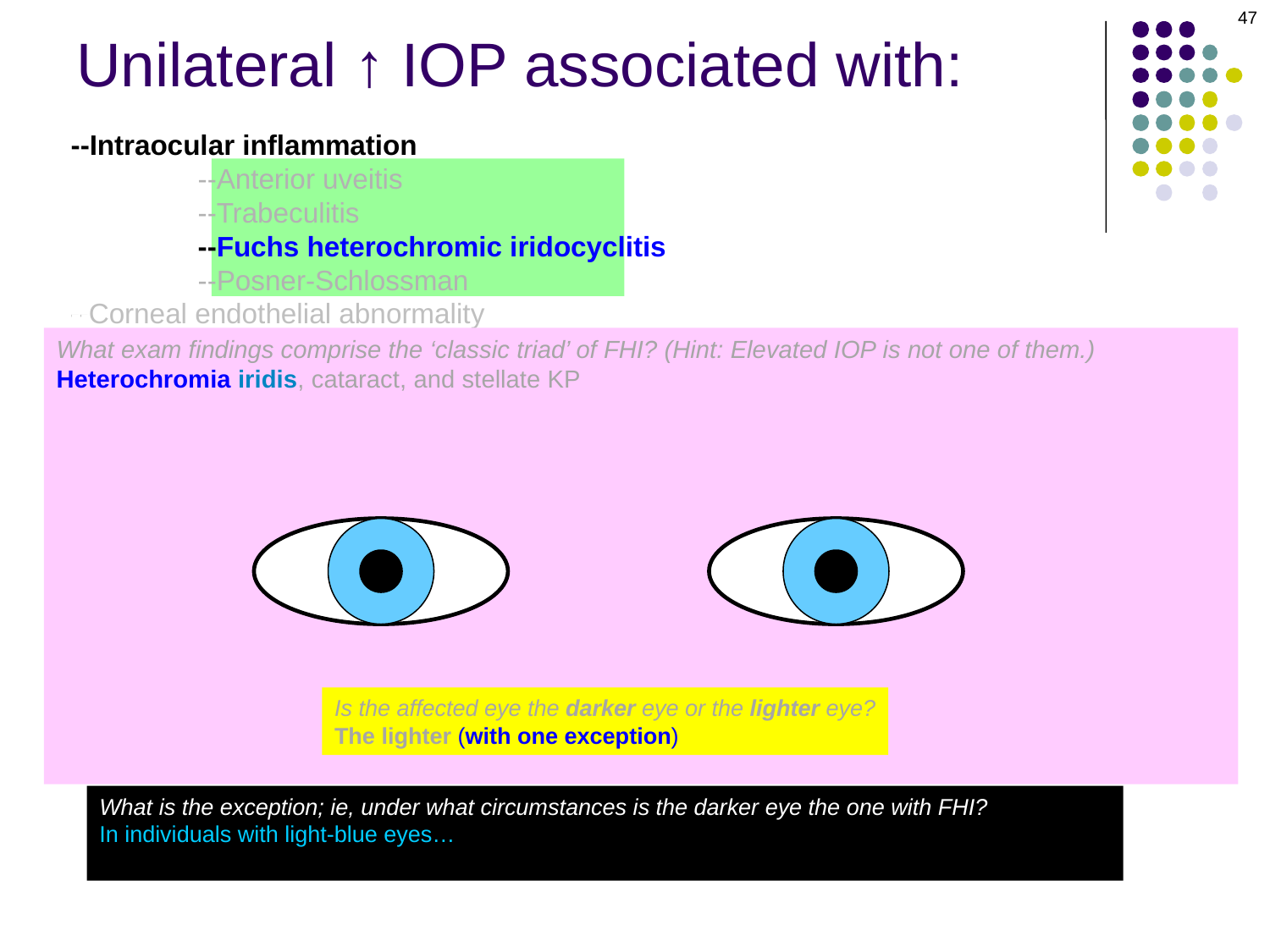

47
# Unilateral ↑ IOP associated with:
--Intraocular inflammation
	--Anterior uveitis
	--Trabeculitis
	--Fuchs heterochromic iridocyclitis
	--Posner-Schlossman
--Corneal endothelial abnormality
	--PPMD
	--ICE
--Increased episcleral venous pressure
	--CCF
	--SVC syndrome
	--Sturge-Weber
	--Orbital inflammation
		--cellulitis
		--pseudotumor
		--TED
--Secondary glaucoma
	--Lens-related: Phacolytic, phacomorphic
	--PXS
	--PDS

--Intraocular inflammation
	--Anterior uveitis
	--Trabeculitis
	--Fuchs heterochromic iridocyclitis
	--Posner-Schlossman
--

What exam findings comprise the ‘classic triad’ of FHI? (Hint: Elevated IOP is not one of them.)
Heterochromia iridis, cataract, and stellate KP

How common is glaucoma in FHI?
It develops in about 25-50% of cases

What is the etiology?
Unknown. Some experts think it’s infectious (various viruses as well as toxoplasmosis have been proposed as the inciting agent), but this has yet to be proven

Who is the typical pt?
A middle-aged adult

Is there a gender predilection?
No

Is the affected eye the darker eye or the lighter eye?
The lighter (with one exception)
What is the exception; ie, under what circumstances is the darker eye the one with FHI?
In individuals with light-blue eyes…the iris atrophy stemming from the FHI process will make visible the darkly-pigmented epithelium of the posterior iris, thus making the eye appear darker